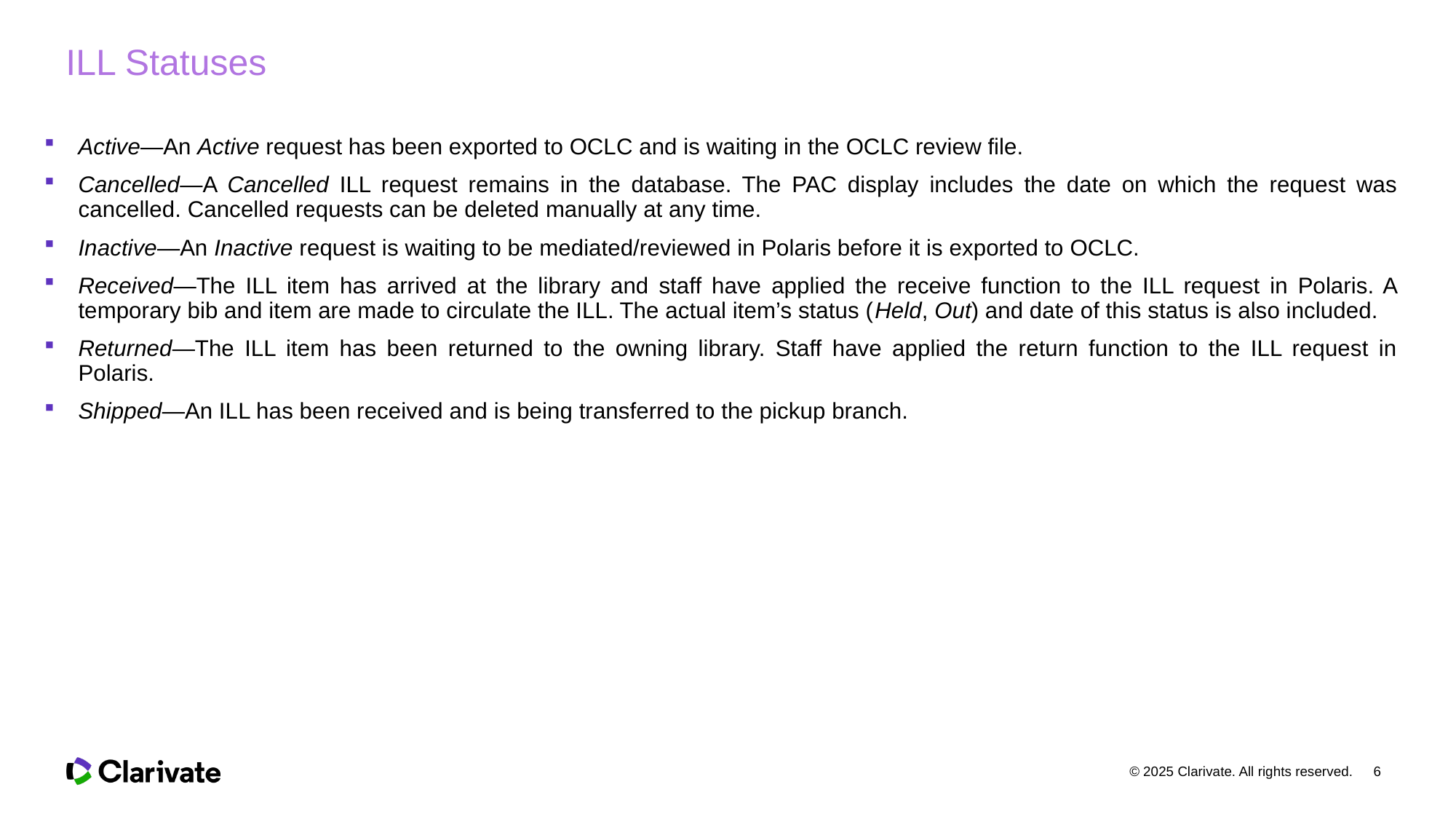

# ILL Statuses
Active—An Active request has been exported to OCLC and is waiting in the OCLC review file.
Cancelled—A Cancelled ILL request remains in the database. The PAC display includes the date on which the request was cancelled. Cancelled requests can be deleted manually at any time.
Inactive—An Inactive request is waiting to be mediated/reviewed in Polaris before it is exported to OCLC.
Received—The ILL item has arrived at the library and staff have applied the receive function to the ILL request in Polaris. A temporary bib and item are made to circulate the ILL. The actual item’s status (Held, Out) and date of this status is also included.
Returned—The ILL item has been returned to the owning library. Staff have applied the return function to the ILL request in Polaris.
Shipped—An ILL has been received and is being transferred to the pickup branch.

© 2025 Clarivate. All rights reserved.
6